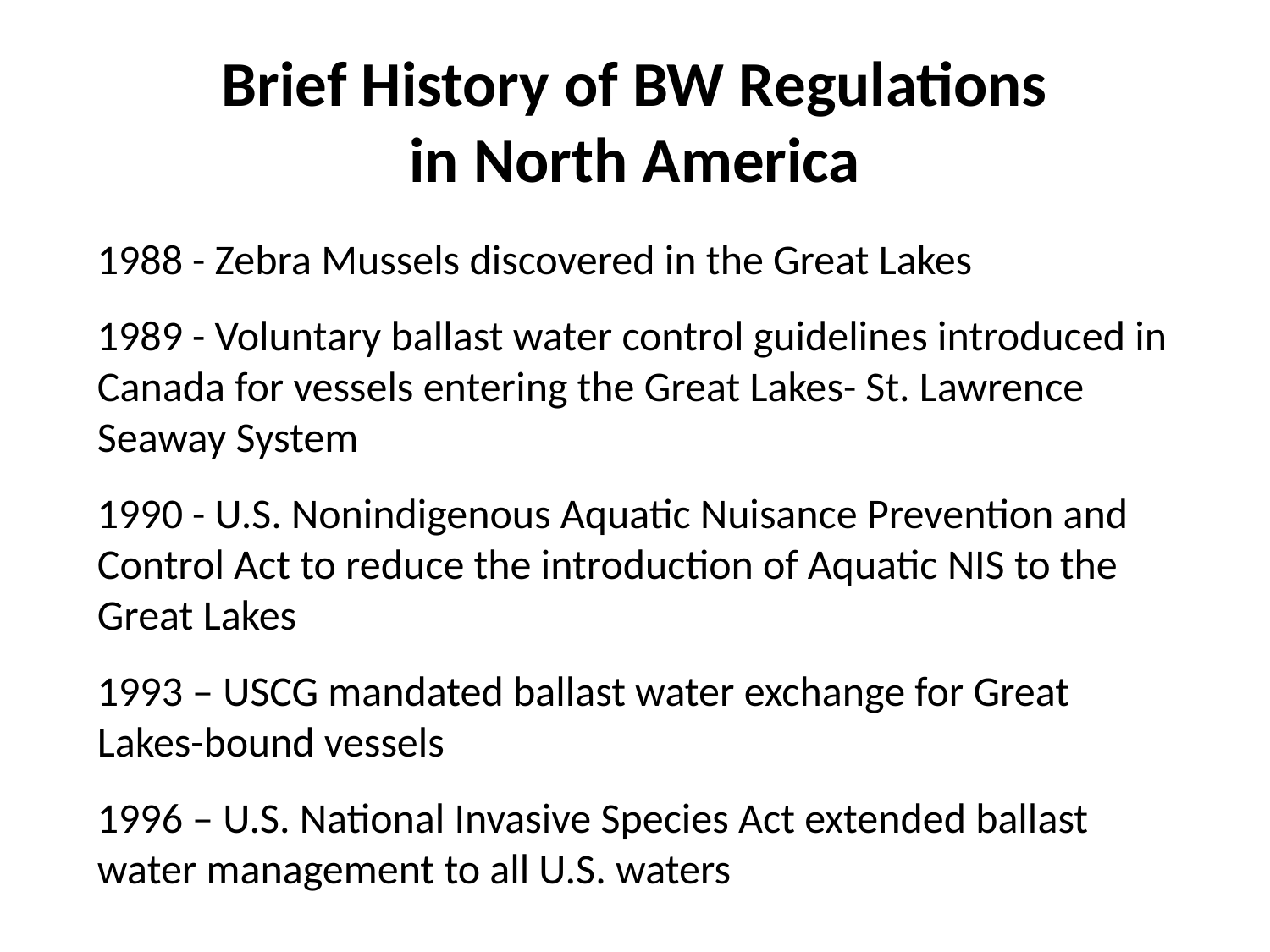

Brief History of BW Regulations
in North America

1988 - Zebra Mussels discovered in the Great Lakes

1989 - Voluntary ballast water control guidelines introduced in Canada for vessels entering the Great Lakes- St. Lawrence Seaway System

1990 - U.S. Nonindigenous Aquatic Nuisance Prevention and Control Act to reduce the introduction of Aquatic NIS to the Great Lakes

1993 – USCG mandated ballast water exchange for Great Lakes-bound vessels

1996 – U.S. National Invasive Species Act extended ballast water management to all U.S. waters